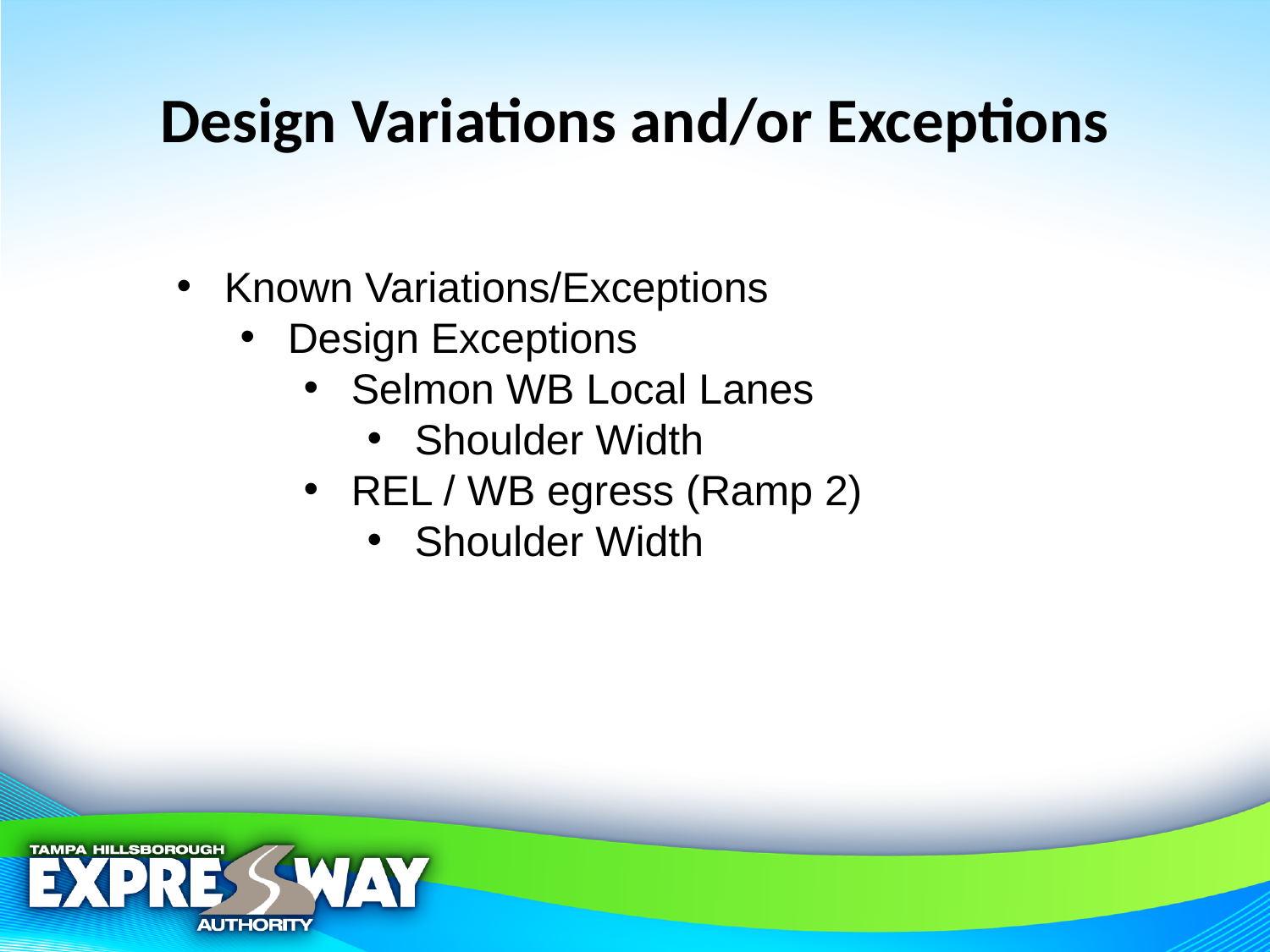

# Design Variations and/or Exceptions
Known Variations/Exceptions
Design Exceptions
Selmon WB Local Lanes
Shoulder Width
REL / WB egress (Ramp 2)
Shoulder Width